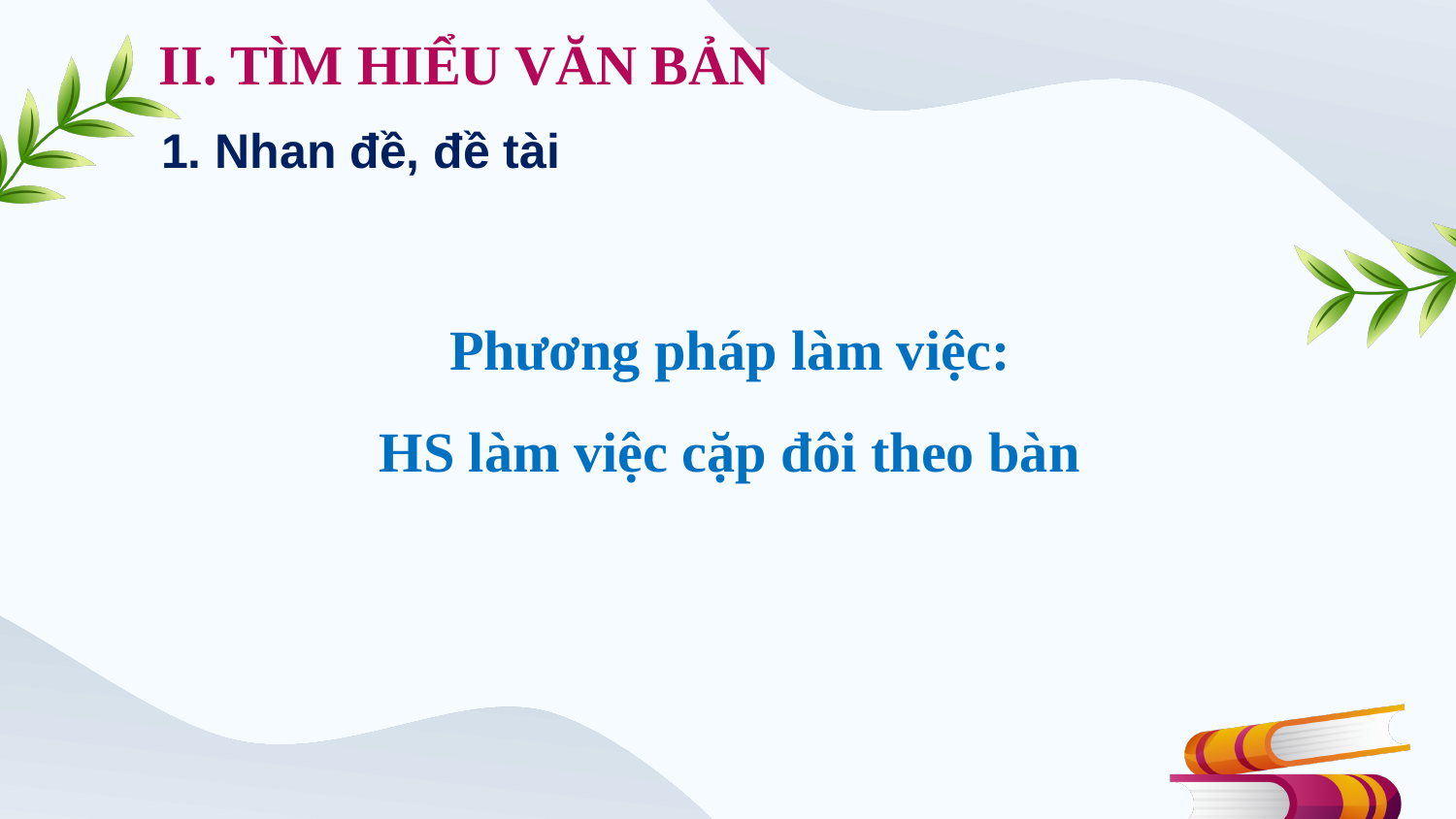

II. TÌM HIỂU VĂN BẢN
# 1. Nhan đề, đề tài
Phương pháp làm việc:
HS làm việc cặp đôi theo bàn